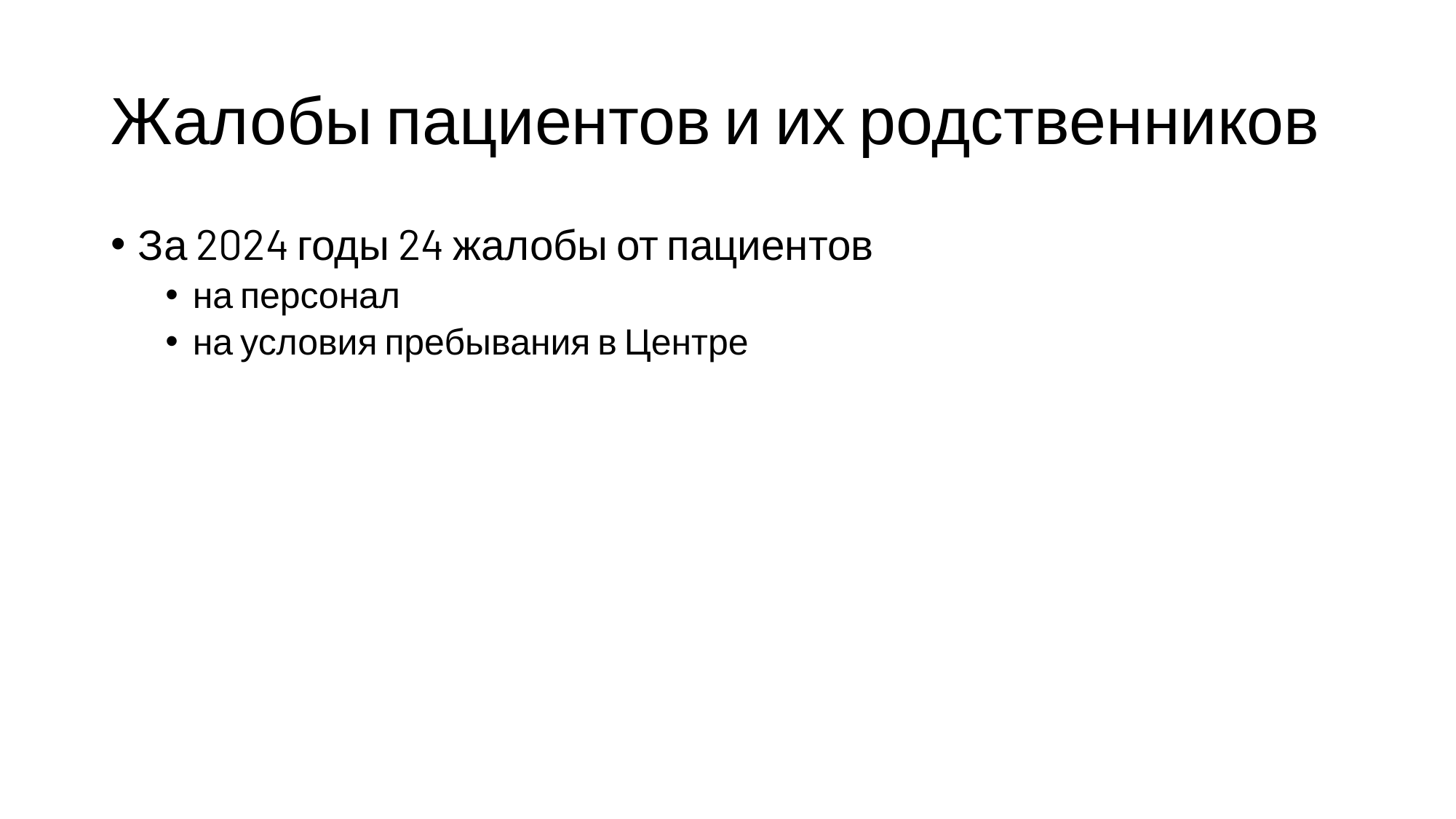

# Жалобы пациентов и их родственников
За 2024 годы 24 жалобы от пациентов
на персонал
на условия пребывания в Центре